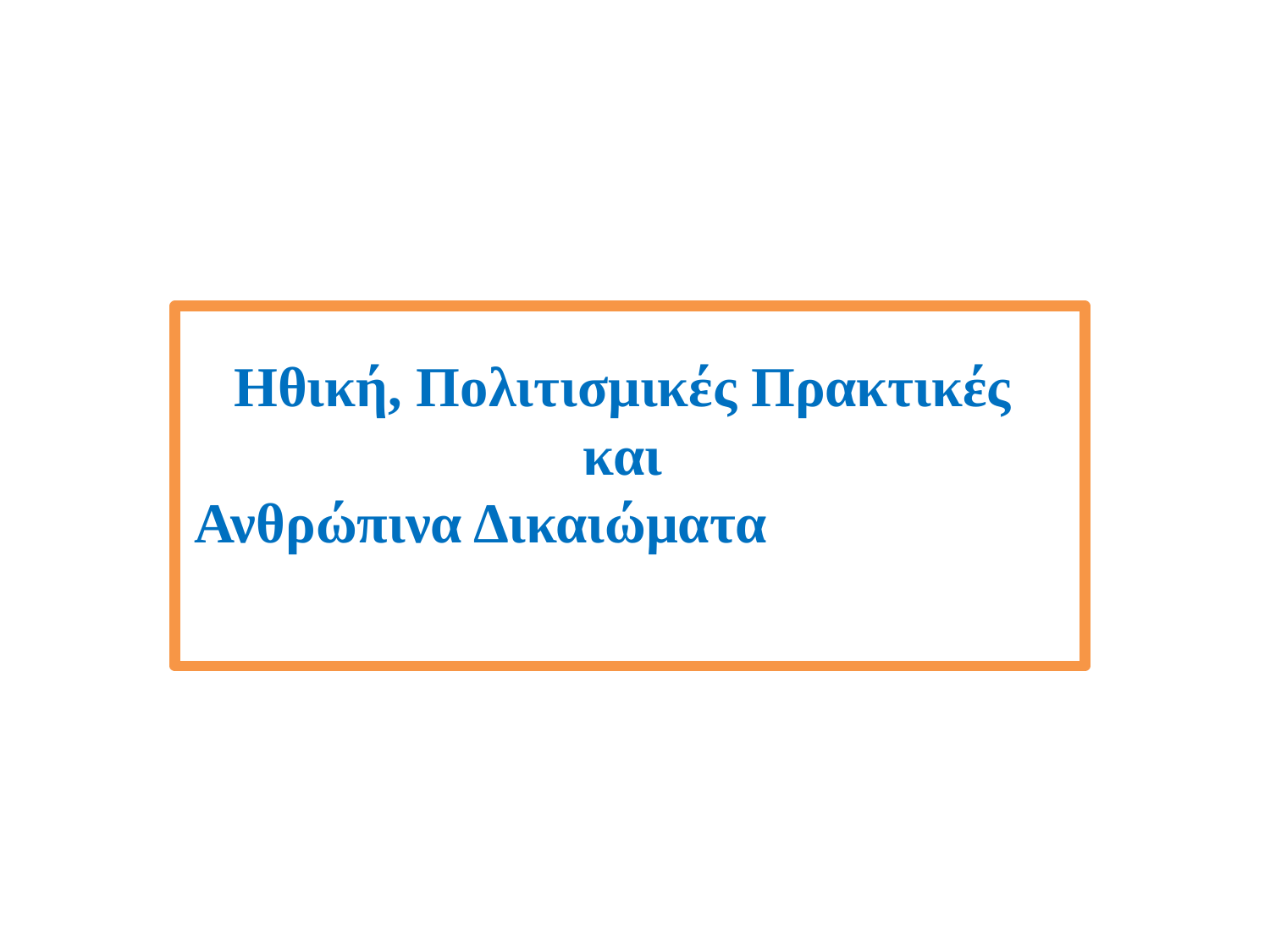

# Ηθική, Πολιτισμικές Πρακτικές και Ανθρώπινα Δικαιώματα